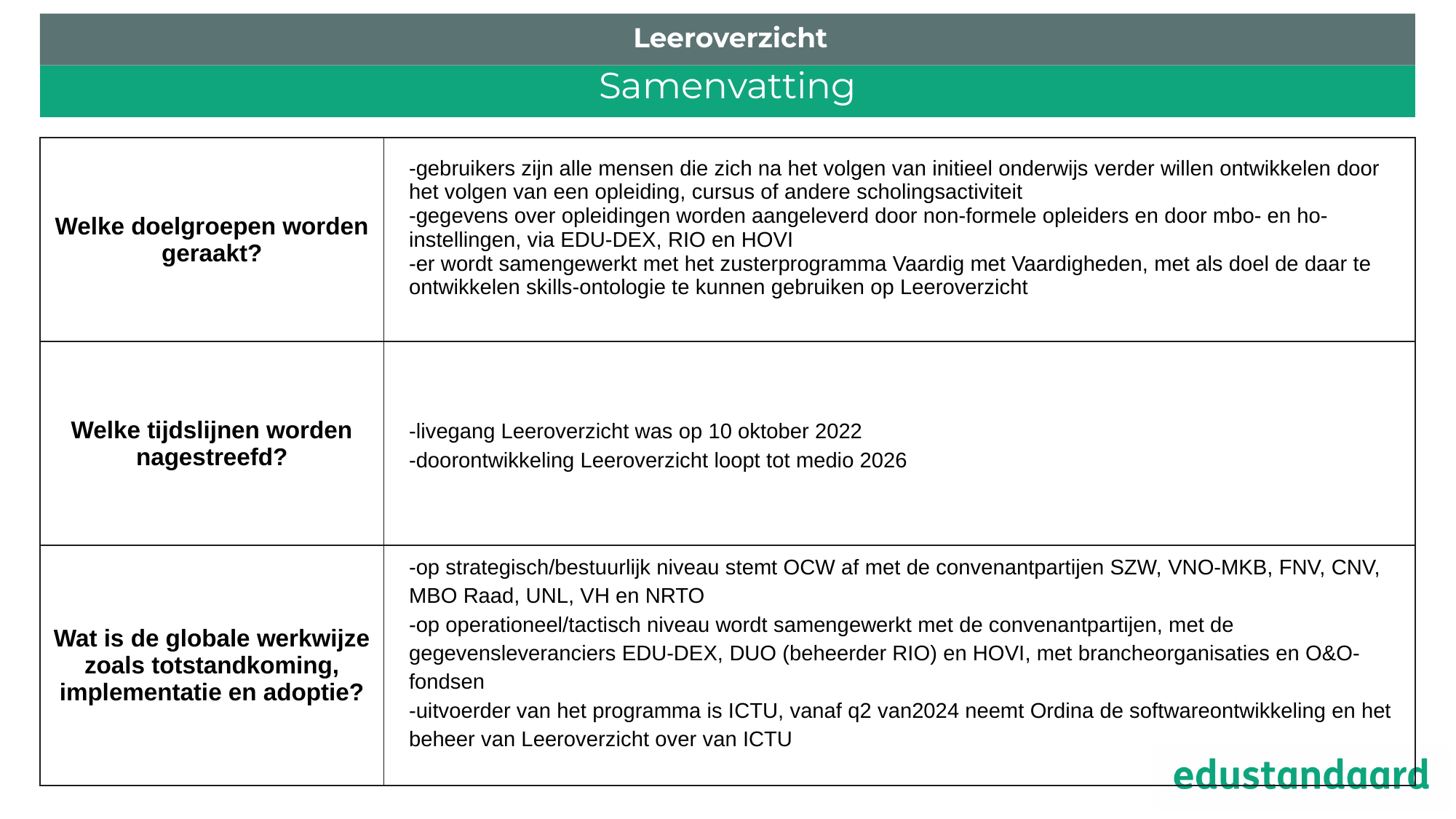

Leeroverzicht
# Samenvatting
| Welke doelgroepen worden geraakt? | -gebruikers zijn alle mensen die zich na het volgen van initieel onderwijs verder willen ontwikkelen door het volgen van een opleiding, cursus of andere scholingsactiviteit -gegevens over opleidingen worden aangeleverd door non-formele opleiders en door mbo- en ho-instellingen, via EDU-DEX, RIO en HOVI -er wordt samengewerkt met het zusterprogramma Vaardig met Vaardigheden, met als doel de daar te ontwikkelen skills-ontologie te kunnen gebruiken op Leeroverzicht |
| --- | --- |
| Welke tijdslijnen worden nagestreefd? | -livegang Leeroverzicht was op 10 oktober 2022 -doorontwikkeling Leeroverzicht loopt tot medio 2026 |
| Wat is de globale werkwijze zoals totstandkoming, implementatie en adoptie? | -op strategisch/bestuurlijk niveau stemt OCW af met de convenantpartijen SZW, VNO-MKB, FNV, CNV, MBO Raad, UNL, VH en NRTO -op operationeel/tactisch niveau wordt samengewerkt met de convenantpartijen, met de gegevensleveranciers EDU-DEX, DUO (beheerder RIO) en HOVI, met brancheorganisaties en O&O-fondsen -uitvoerder van het programma is ICTU, vanaf q2 van2024 neemt Ordina de softwareontwikkeling en het beheer van Leeroverzicht over van ICTU |